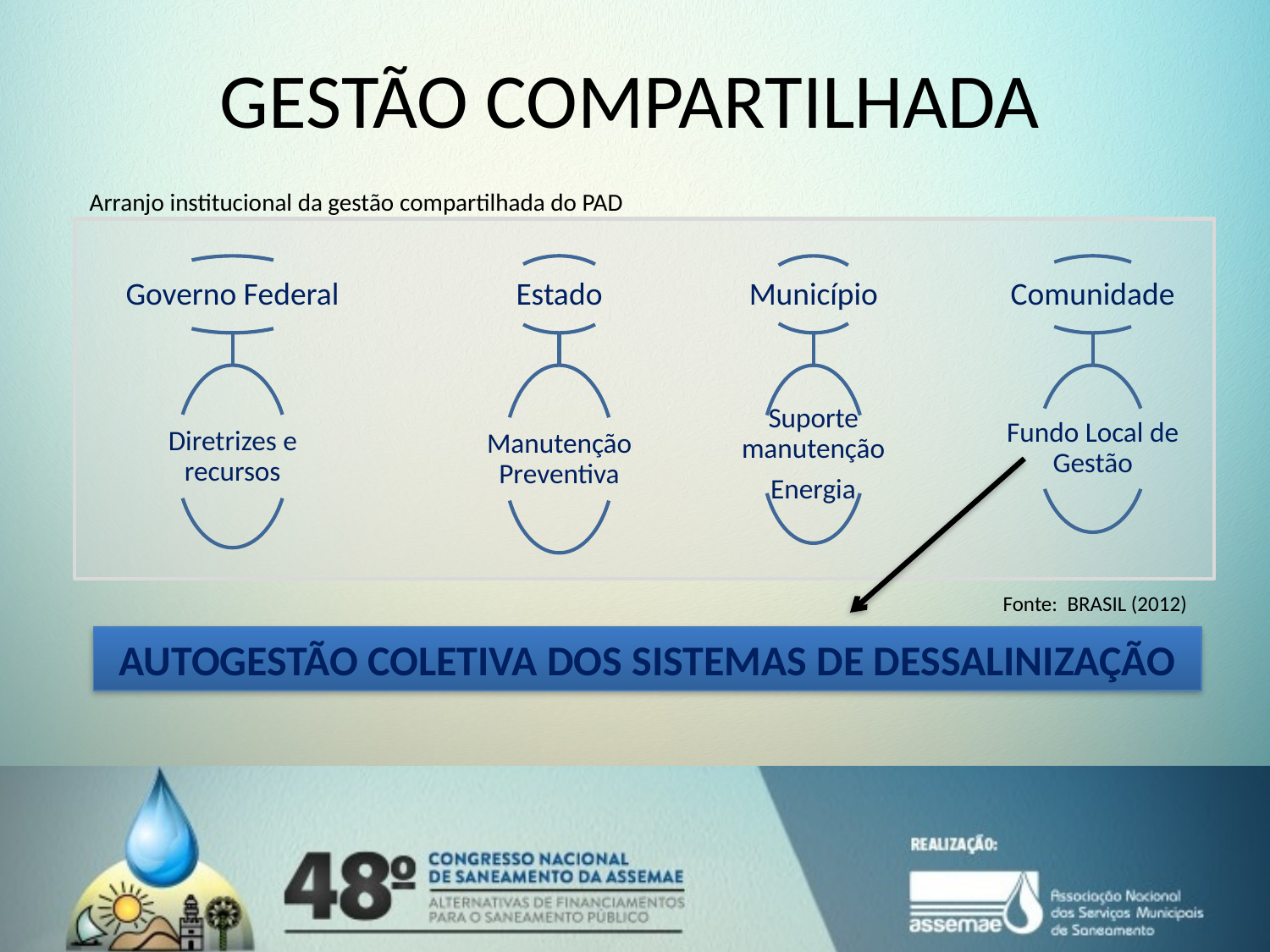

# GESTÃO COMPARTILHADA
Arranjo institucional da gestão compartilhada do PAD

Governo Federal
Diretrizes e recursos
Estado
Manutenção Preventiva
Município
Suporte manutenção
Energia
Comunidade
Fundo Local de Gestão
Fonte:  BRASIL (2012)
AUTOGESTÃO COLETIVA DOS SISTEMAS DE DESSALINIZAÇÃO